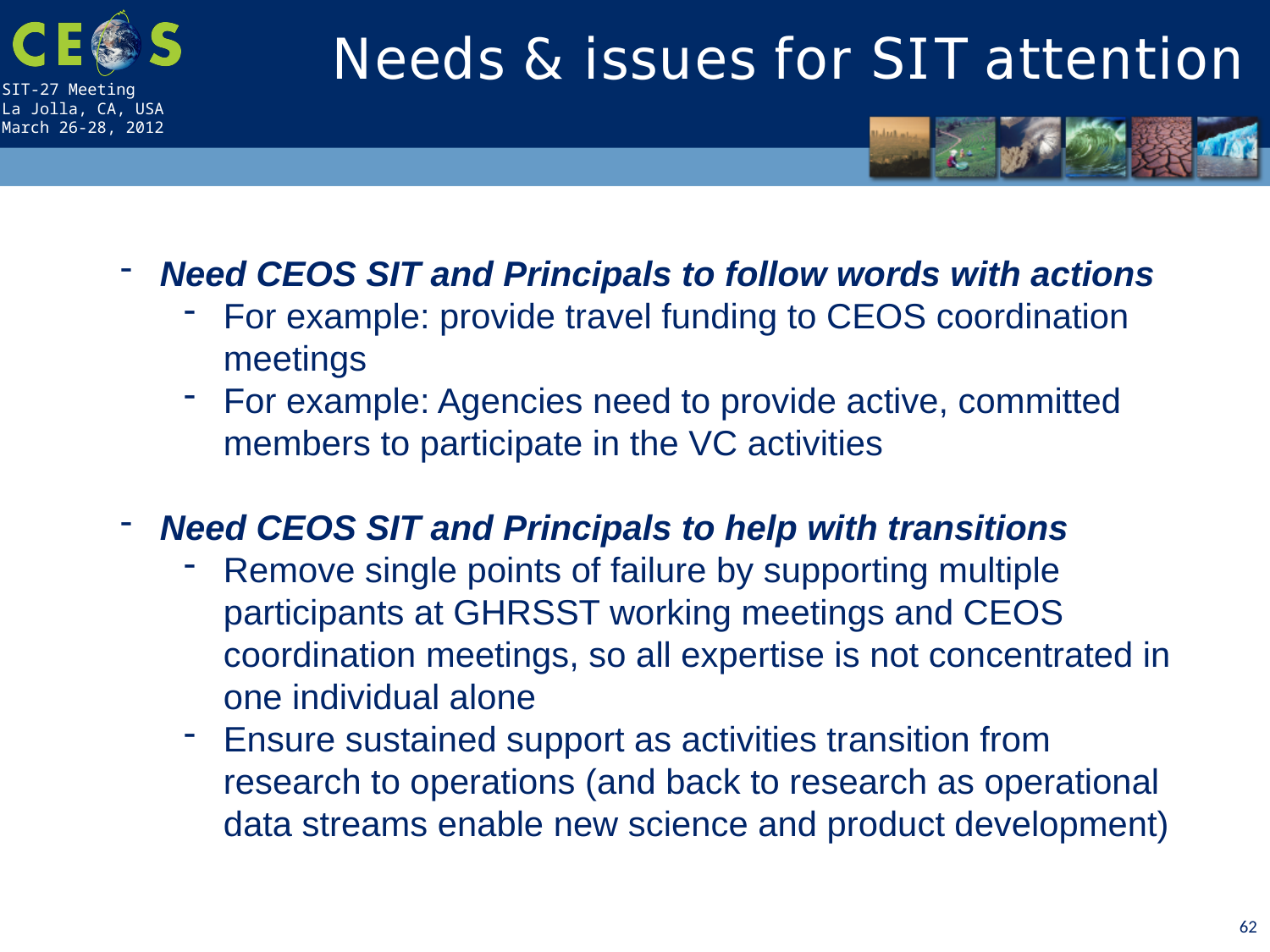

Needs & issues for SIT attention
Need CEOS SIT and Principals to follow words with actions
For example: provide travel funding to CEOS coordination meetings
For example: Agencies need to provide active, committed members to participate in the VC activities

Need CEOS SIT and Principals to help with transitions
Remove single points of failure by supporting multiple participants at GHRSST working meetings and CEOS coordination meetings, so all expertise is not concentrated in one individual alone
Ensure sustained support as activities transition from research to operations (and back to research as operational data streams enable new science and product development)

62